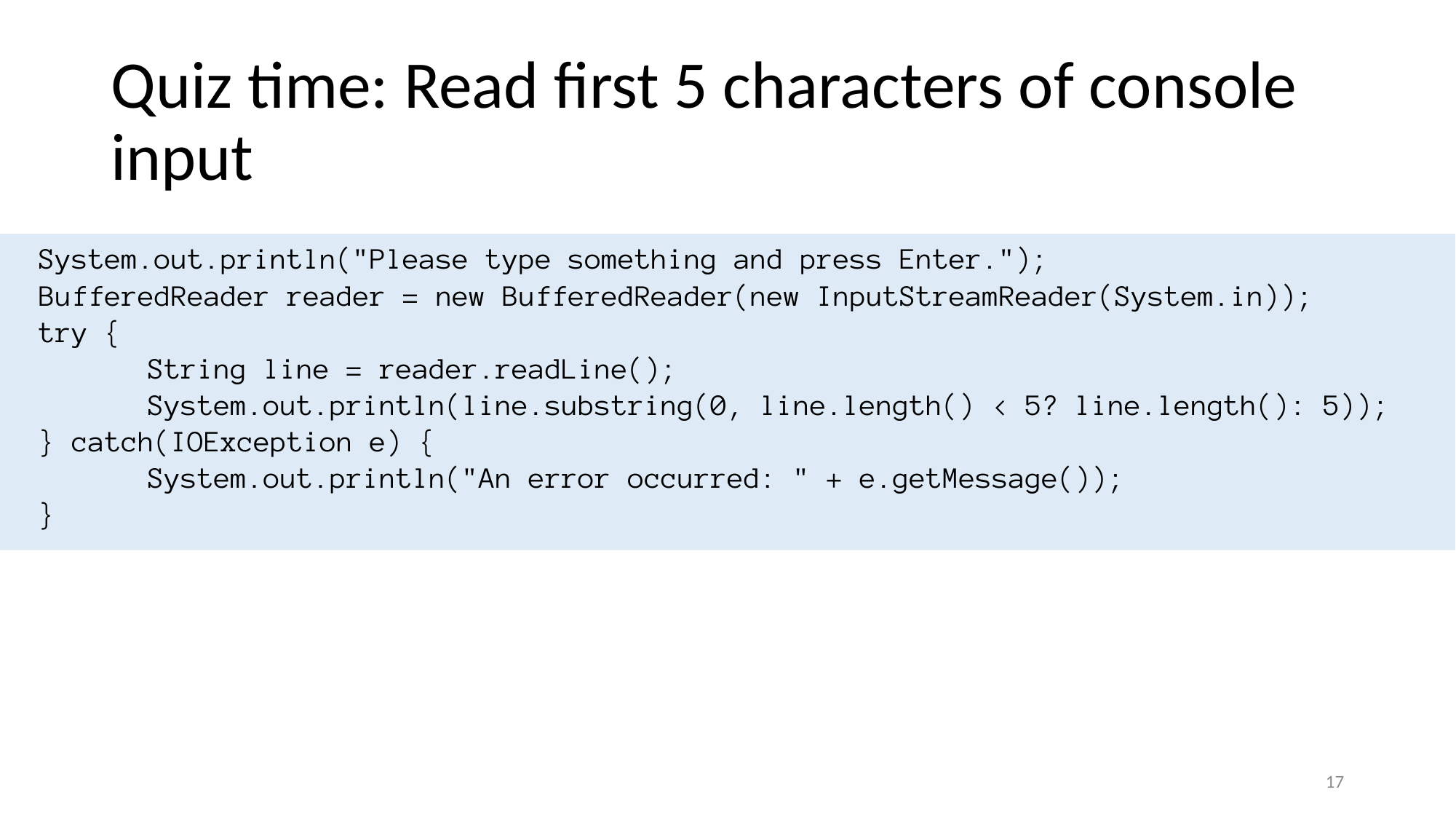

# Quiz time: Read first 5 characters of console input

System.out.println("Please type something and press Enter.");
BufferedReader reader = new BufferedReader(new InputStreamReader(System.in));
try {
	String line = reader.readLine();
	System.out.println(line.substring(0, line.length() < 5? line.length(): 5));
} catch(IOException e) {
	System.out.println("An error occurred: " + e.getMessage());
}
17